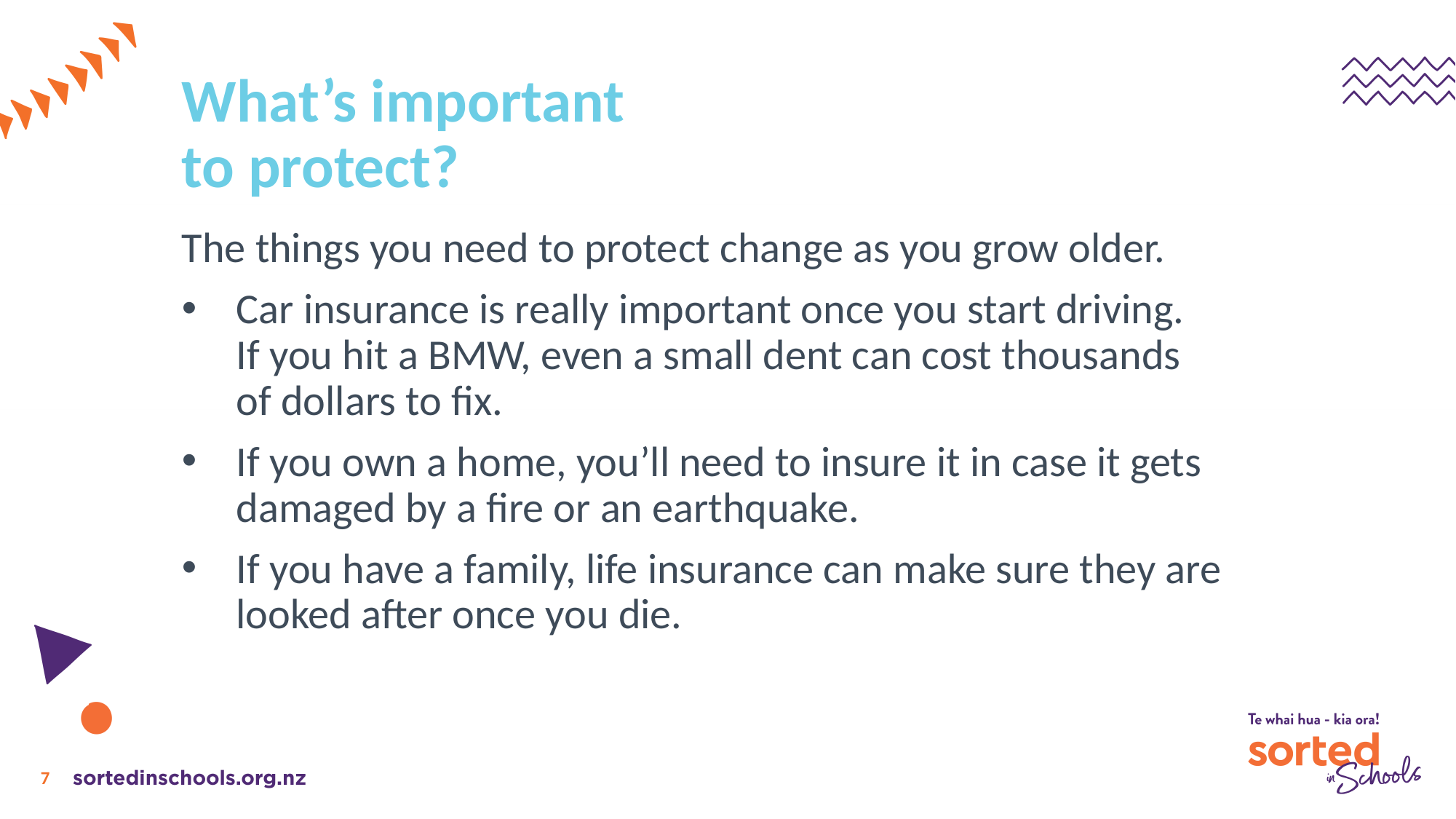

# What’s important to protect?
The things you need to protect change as you grow older.
Car insurance is really important once you start driving.
If you hit a BMW, even a small dent can cost thousands
of dollars to fix.
If you own a home, you’ll need to insure it in case it gets damaged by a fire or an earthquake.
If you have a family, life insurance can make sure they are looked after once you die.
7